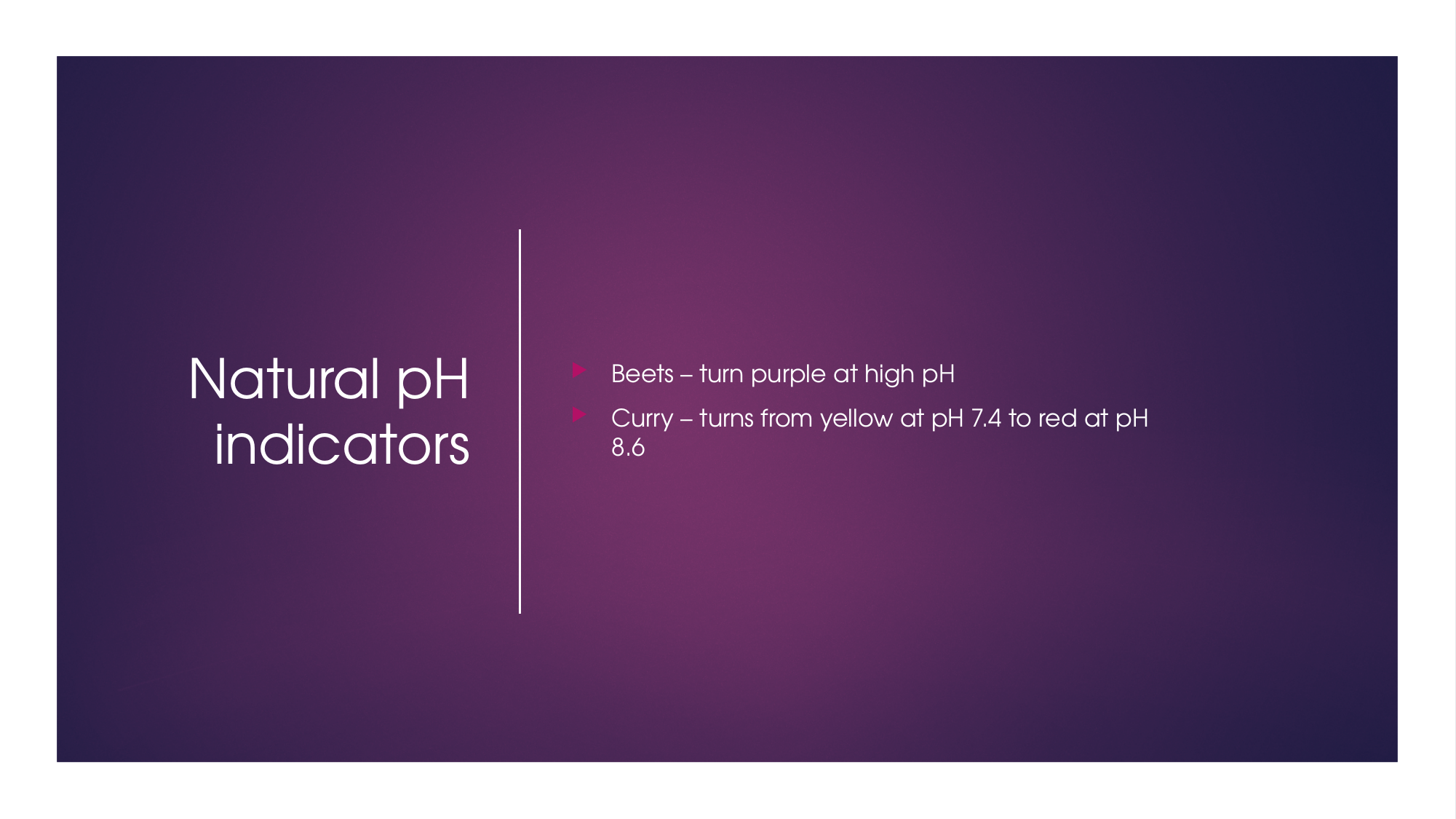

# Natural pH indicators
Beets – turn purple at high pH
Curry – turns from yellow at pH 7.4 to red at pH 8.6